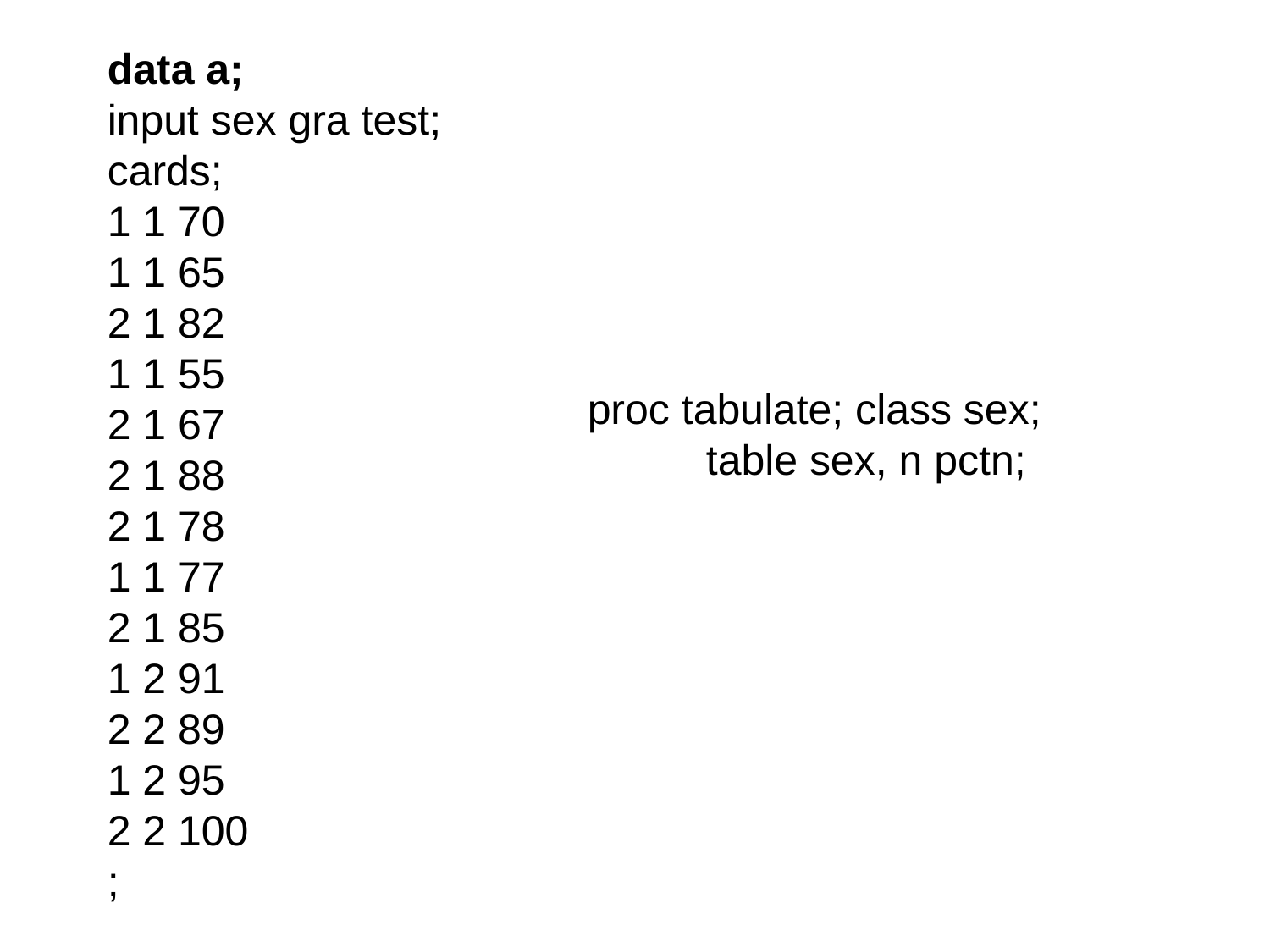

data a;
input sex gra test;
cards;
1 1 70
1 1 65
2 1 82
1 1 55
2 1 67
2 1 88
2 1 78
1 1 77
2 1 85
1 2 91
2 2 89
1 2 95
2 2 100
;
proc tabulate; class sex;
          table sex, n pctn;